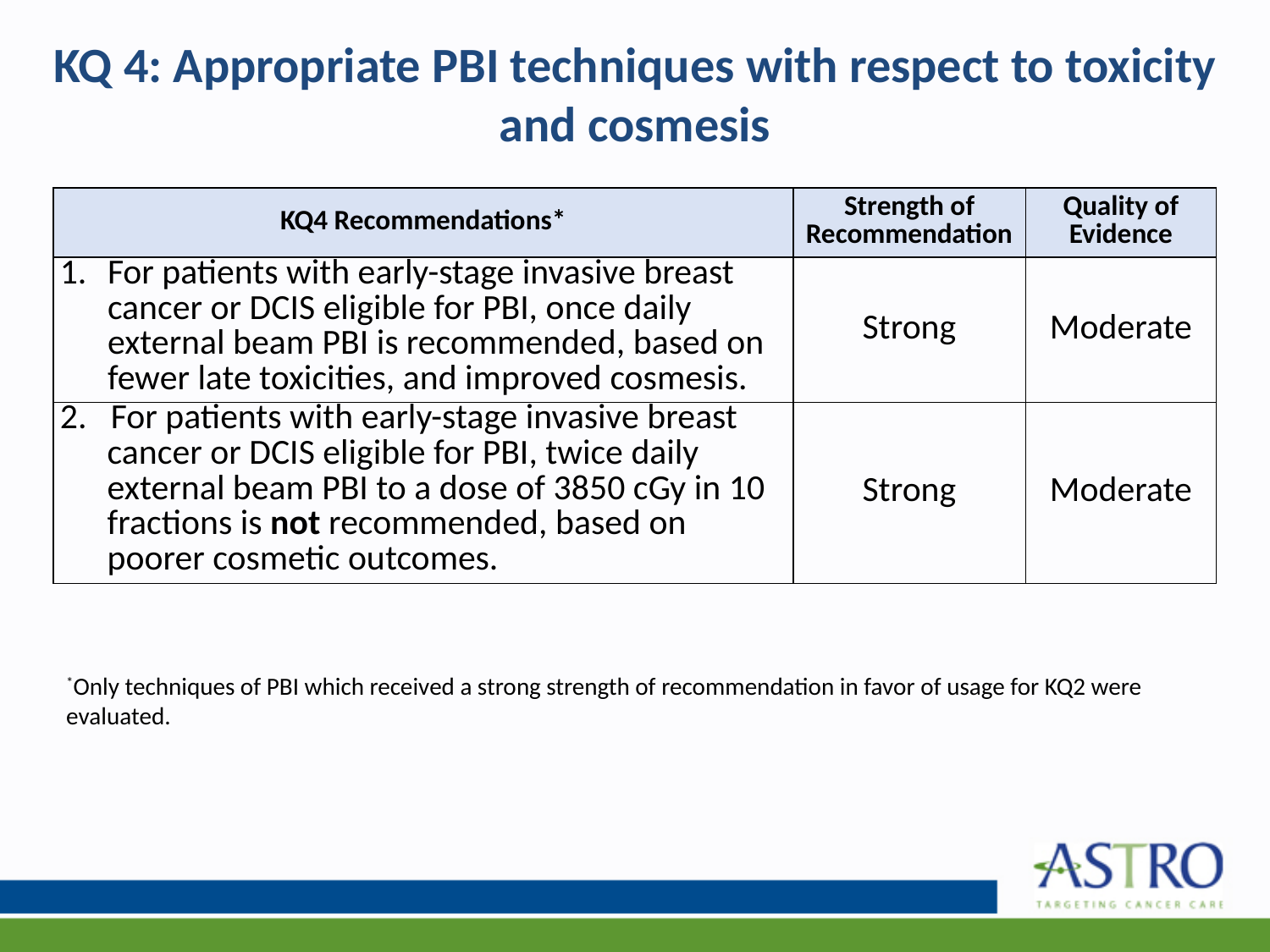

# KQ 4: Appropriate PBI techniques with respect to toxicity and cosmesis
| KQ4 Recommendations\* | Strength of Recommendation | Quality of Evidence |
| --- | --- | --- |
| For patients with early-stage invasive breast cancer or DCIS eligible for PBI, once daily external beam PBI is recommended, based on fewer late toxicities, and improved cosmesis. | Strong | Moderate |
| 2. For patients with early-stage invasive breast cancer or DCIS eligible for PBI, twice daily external beam PBI to a dose of 3850 cGy in 10 fractions is not recommended, based on poorer cosmetic outcomes. | Strong | Moderate |
*Only techniques of PBI which received a strong strength of recommendation in favor of usage for KQ2 were evaluated.